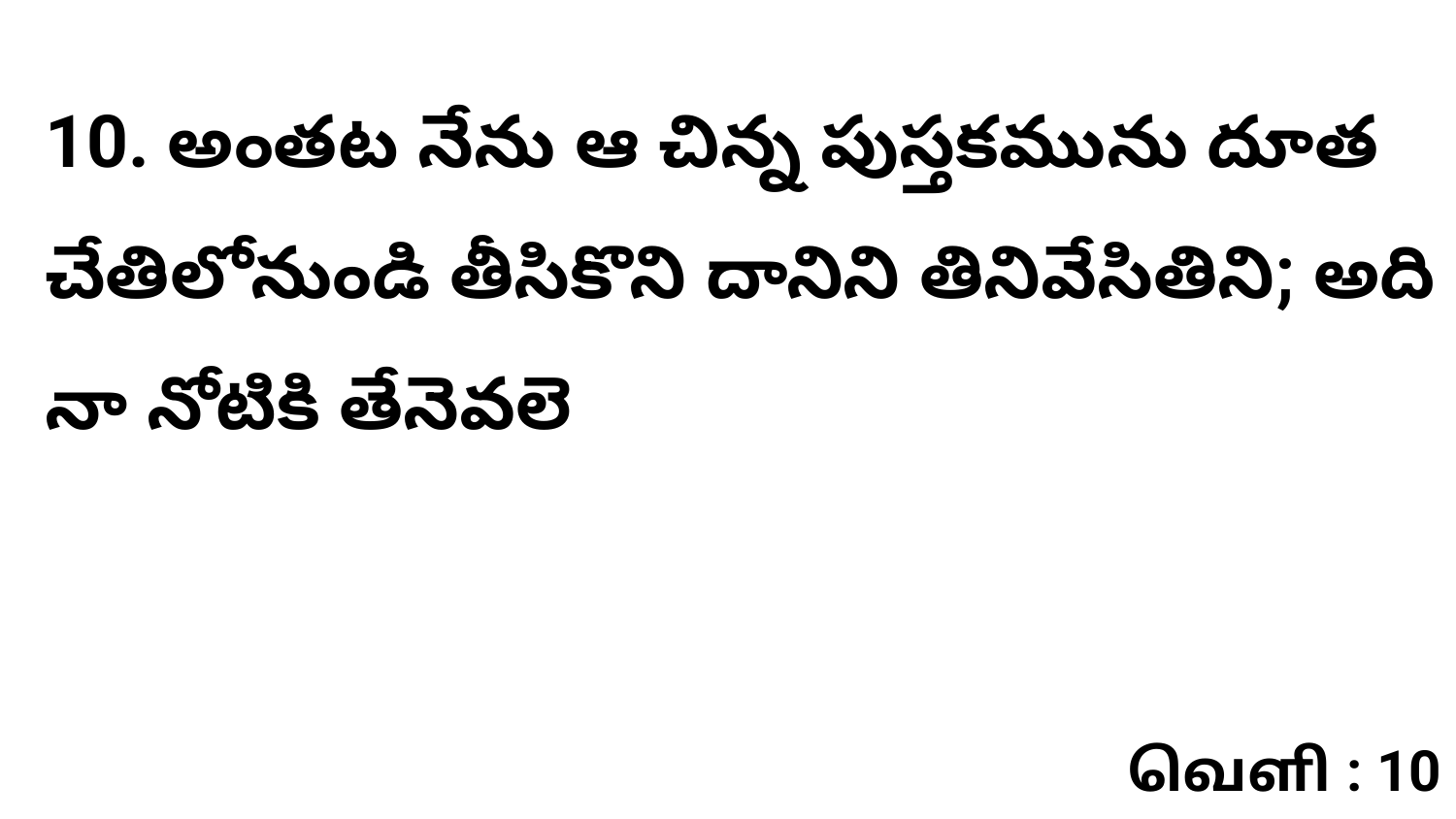

10. అంతట నేను ఆ చిన్న పుస్తకమును దూత చేతిలోనుండి తీసికొని దానిని తినివేసితిని; అది నా నోటికి తేనెవలె
வெளி : 10